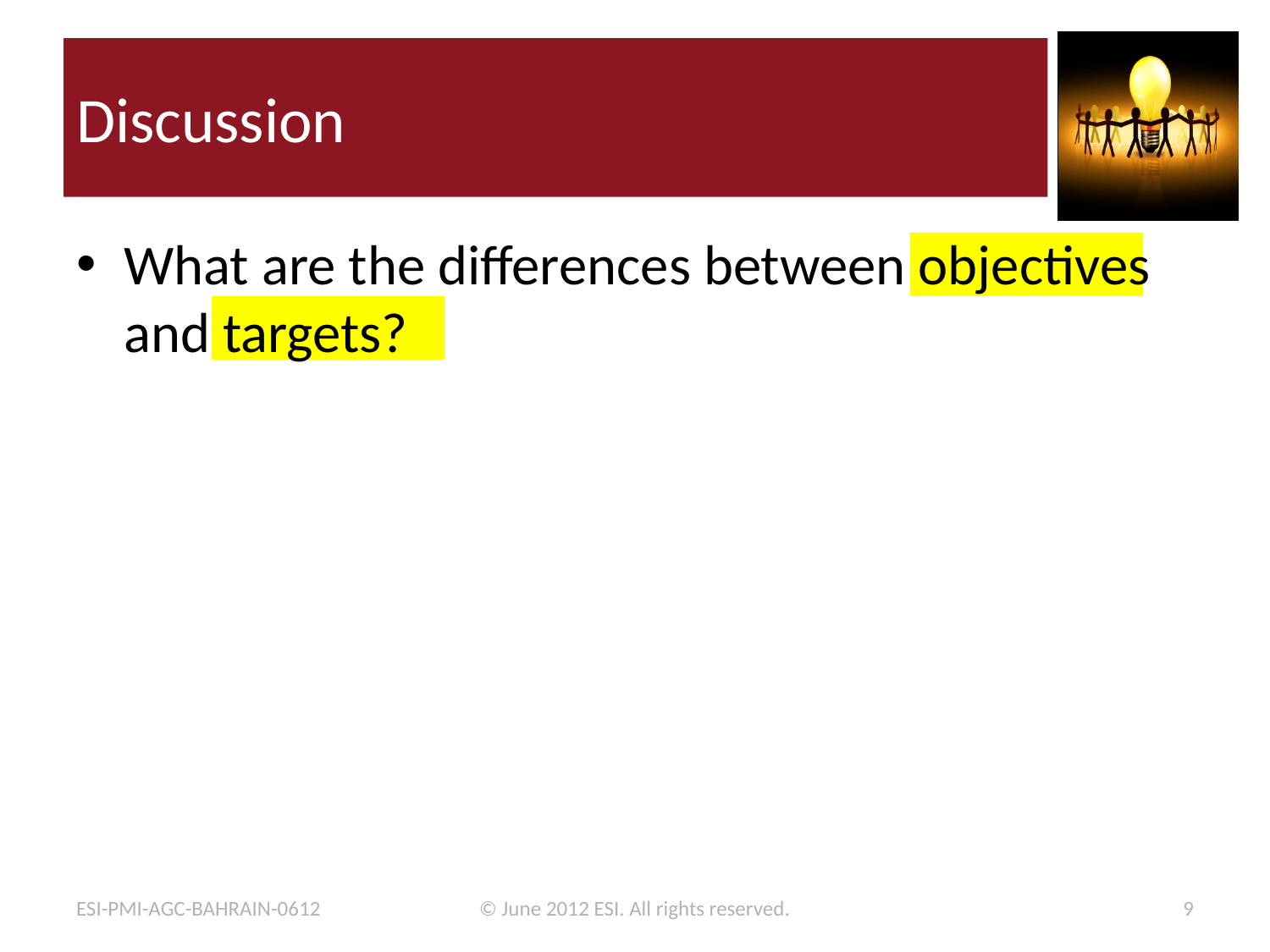

# Discussion
What are the differences between objectives and targets?

Objectives
Imperative
Subject to a “Management of Change” process
If the project’s objectives cannot be achieved or not valid anymore then either the key stakeholders change the project’s objectives or they kill the project
They present the needs of the key stakeholders
Targets
They represent the expectations of the key stakeholders
ESI-PMI-AGC-BAHRAIN-0612
© June 2012 ESI. All rights reserved.
9